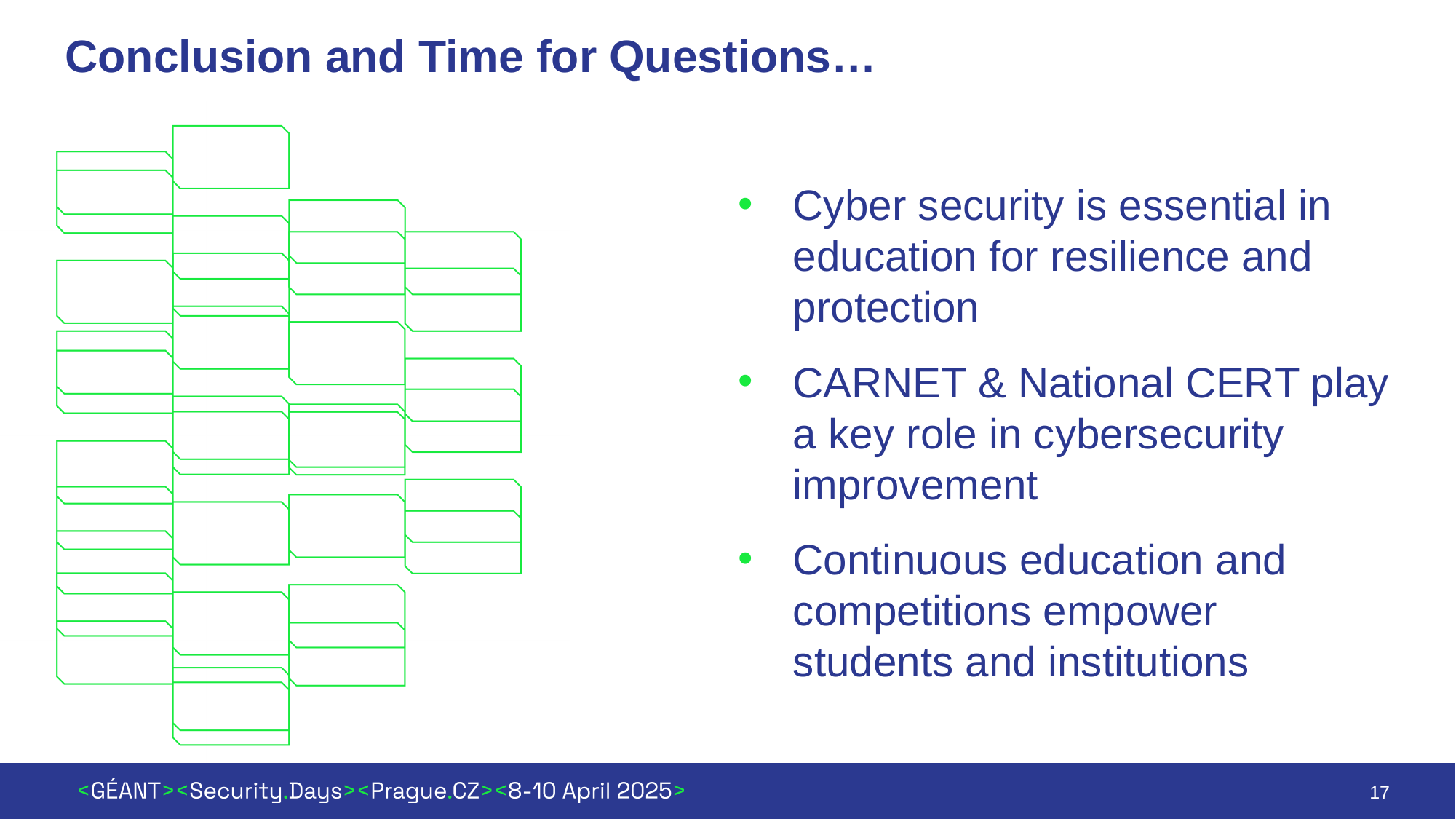

# Conclusion and Time for Questions…
Cyber security is essential in education for resilience and protection
CARNET & National CERT play a key role in cybersecurity improvement
Continuous education and competitions empower students and institutions

17